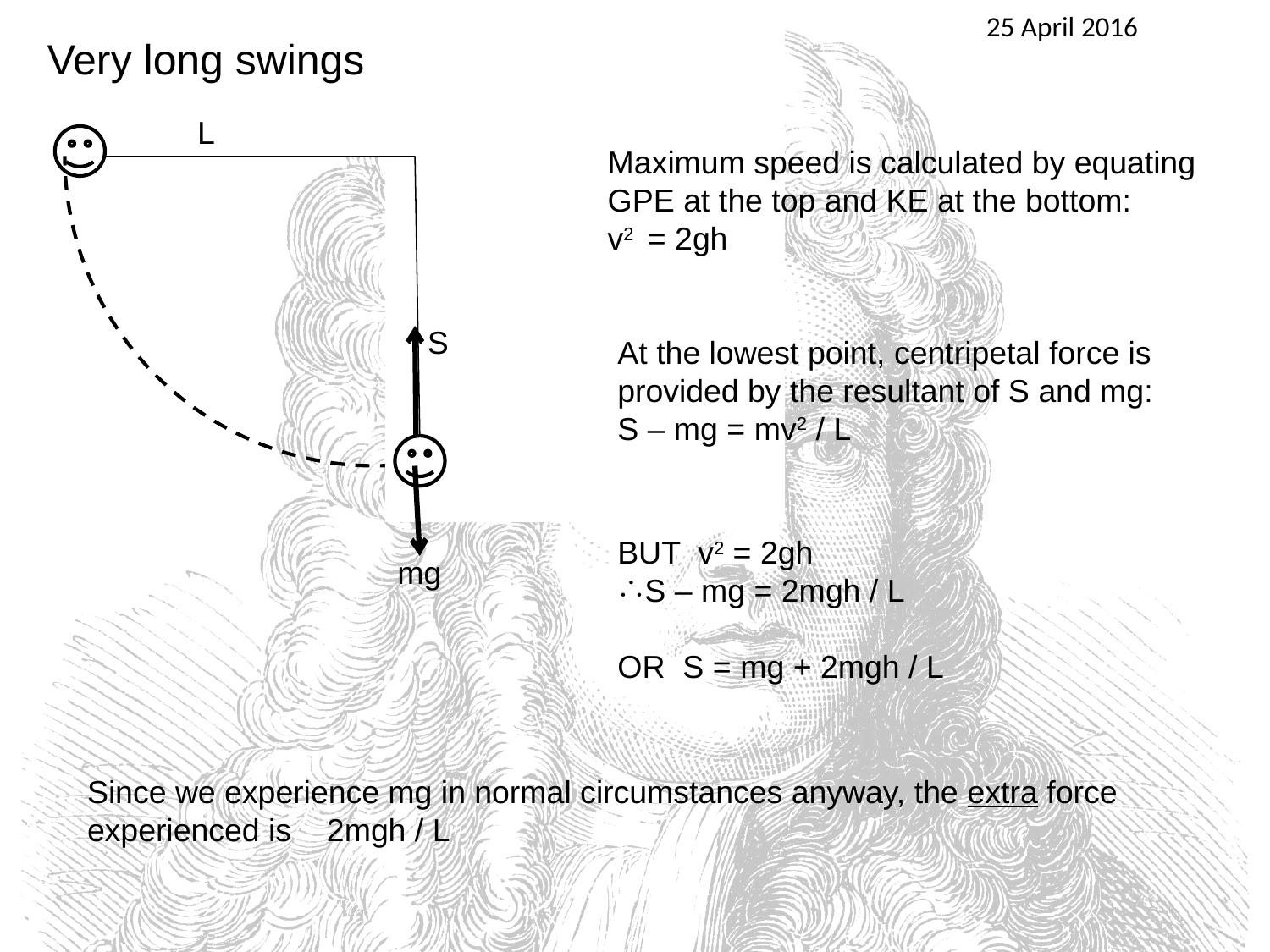

25 April 2016

L

S
mg
Very long swings
Maximum speed is calculated by equating GPE at the top and KE at the bottom:
v2  = 2gh
At the lowest point, centripetal force is provided by the resultant of S and mg:
S – mg = mv2 / L
BUT  v2 = 2gh
S – mg = 2mgh / L

OR  S = mg + 2mgh / L
Since we experience mg in normal circumstances anyway, the extra force experienced is    2mgh / L